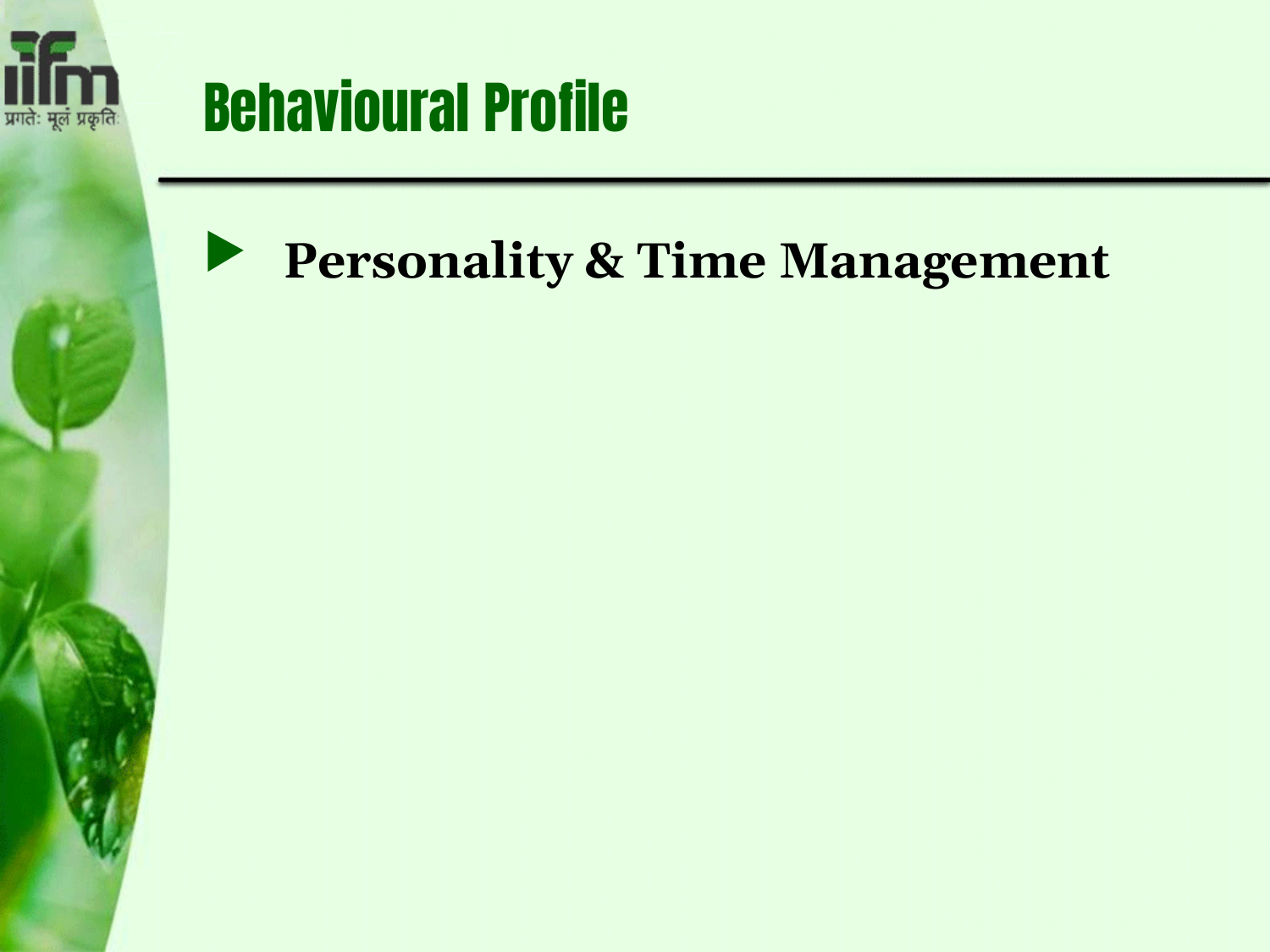

# Behavioural Profile
Personality & Time Management